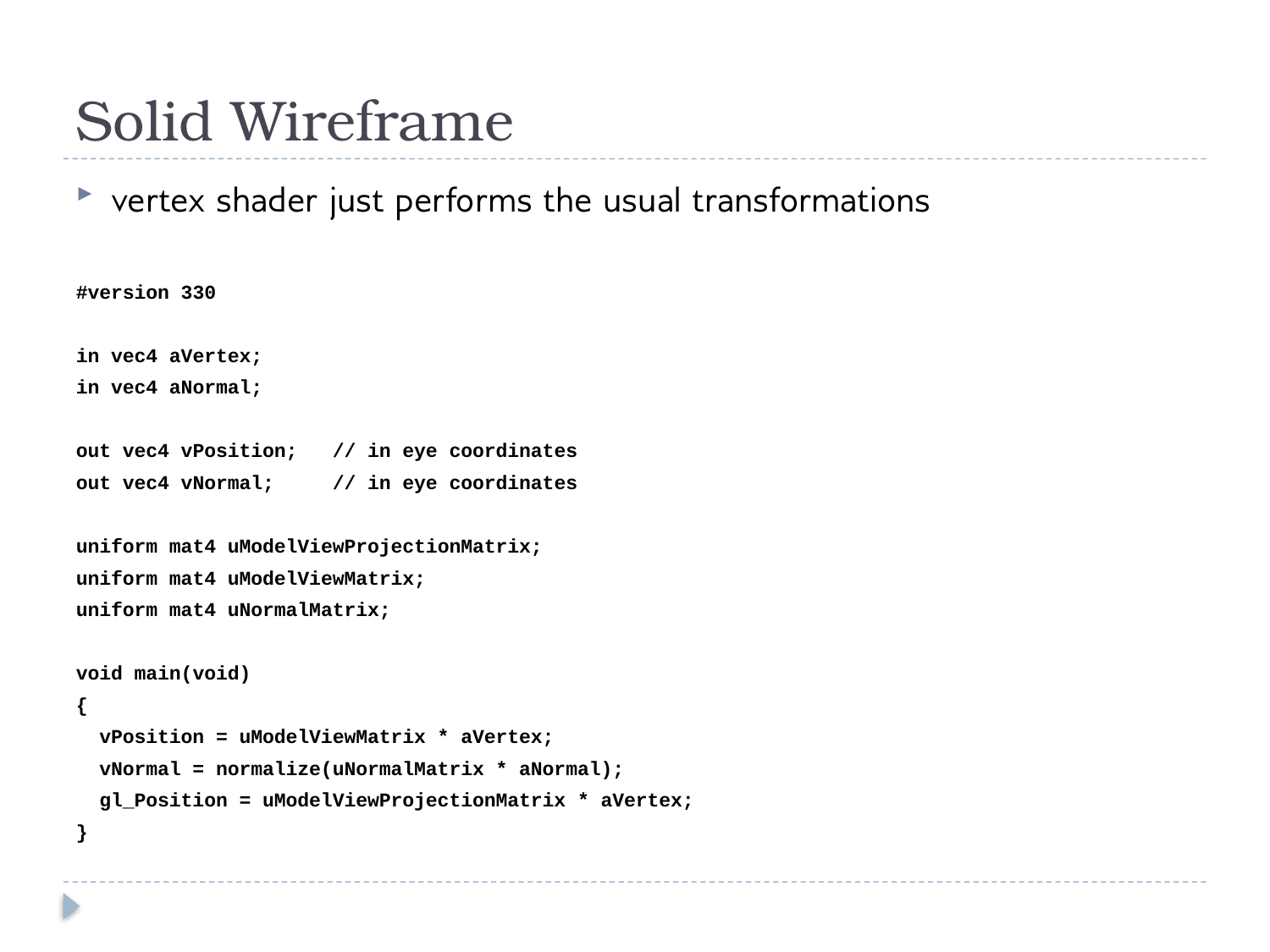

# Solid Wireframe
vertex shader just performs the usual transformations

#version 330

in vec4 aVertex;
in vec4 aNormal;

out vec4 vPosition;   // in eye coordinates
out vec4 vNormal;     // in eye coordinates

uniform mat4 uModelViewProjectionMatrix;
uniform mat4 uModelViewMatrix;
uniform mat4 uNormalMatrix;

void main(void)
{
  vPosition = uModelViewMatrix * aVertex;
  vNormal = normalize(uNormalMatrix * aNormal);
  gl_Position = uModelViewProjectionMatrix * aVertex;
}